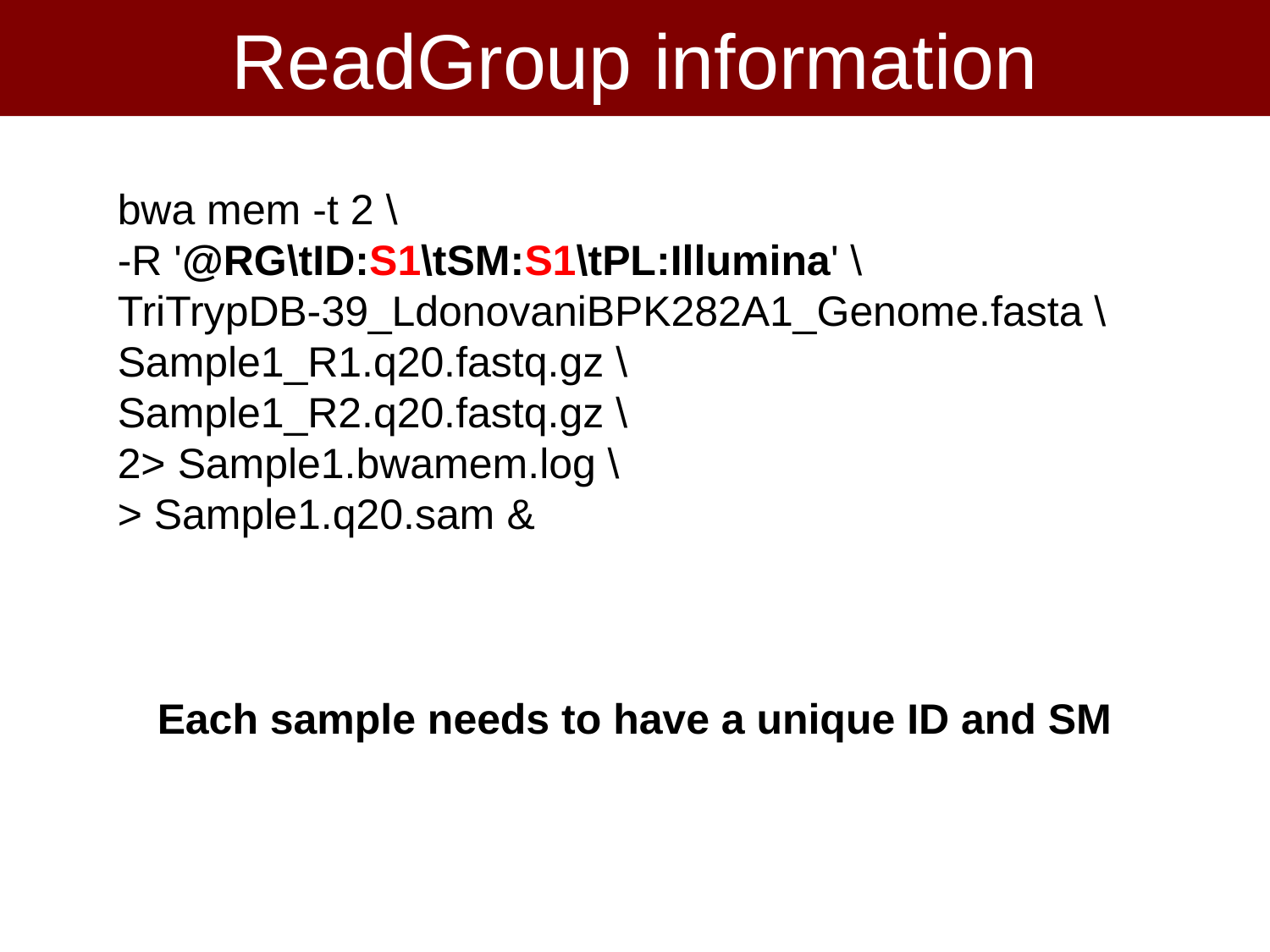

# ReadGroup information
bwa mem -t 2 \
-R '@RG\tID:S1\tSM:S1\tPL:Illumina' \
TriTrypDB-39_LdonovaniBPK282A1_Genome.fasta \
Sample1_R1.q20.fastq.gz \
Sample1_R2.q20.fastq.gz \
2> Sample1.bwamem.log \
> Sample1.q20.sam &
Each sample needs to have a unique ID and SM